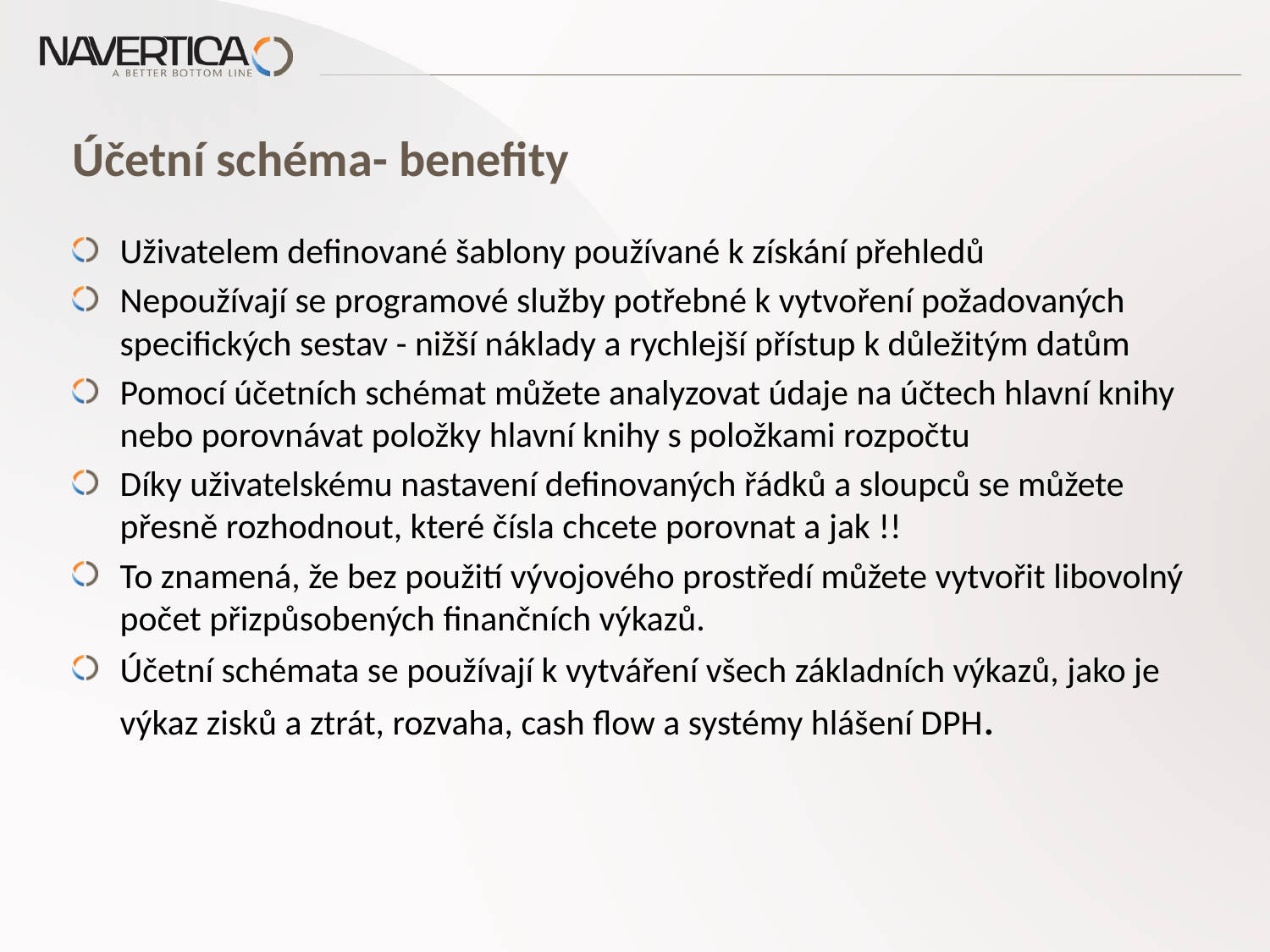

# Účetní schéma- benefity
Uživatelem definované šablony používané k získání přehledů
Nepoužívají se programové služby potřebné k vytvoření požadovaných specifických sestav - nižší náklady a rychlejší přístup k důležitým datům
Pomocí účetních schémat můžete analyzovat údaje na účtech hlavní knihy nebo porovnávat položky hlavní knihy s položkami rozpočtu
Díky uživatelskému nastavení definovaných řádků a sloupců se můžete přesně rozhodnout, které čísla chcete porovnat a jak !!
To znamená, že bez použití vývojového prostředí můžete vytvořit libovolný počet přizpůsobených finančních výkazů.
Účetní schémata se používají k vytváření všech základních výkazů, jako je výkaz zisků a ztrát, rozvaha, cash flow a systémy hlášení DPH.

3